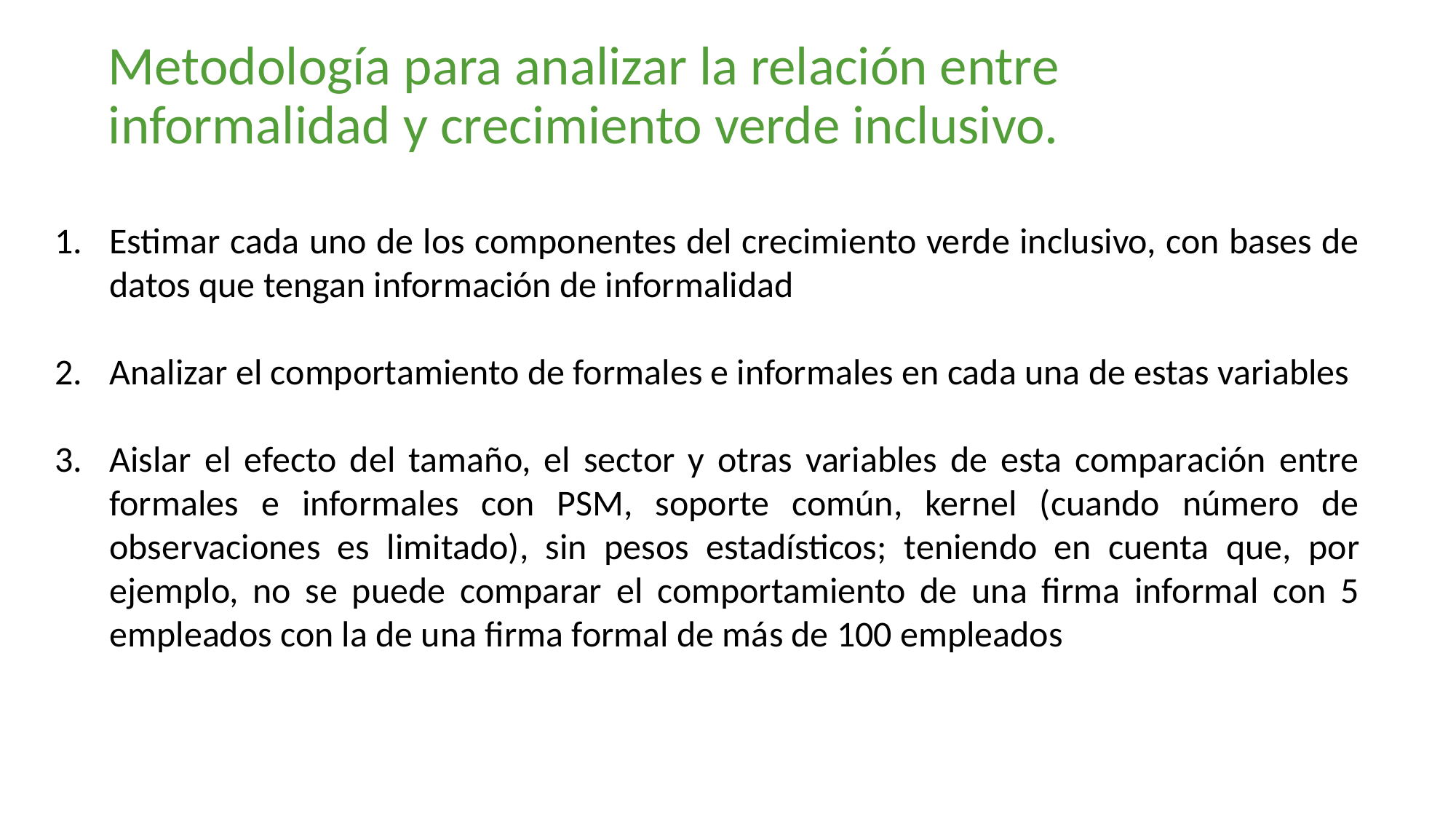

Metodología para analizar la relación entre informalidad y crecimiento verde inclusivo.
Estimar cada uno de los componentes del crecimiento verde inclusivo, con bases de datos que tengan información de informalidad

Analizar el comportamiento de formales e informales en cada una de estas variables

Aislar el efecto del tamaño, el sector y otras variables de esta comparación entre formales e informales con PSM, soporte común, kernel (cuando número de observaciones es limitado), sin pesos estadísticos; teniendo en cuenta que, por ejemplo, no se puede comparar el comportamiento de una firma informal con 5 empleados con la de una firma formal de más de 100 empleados